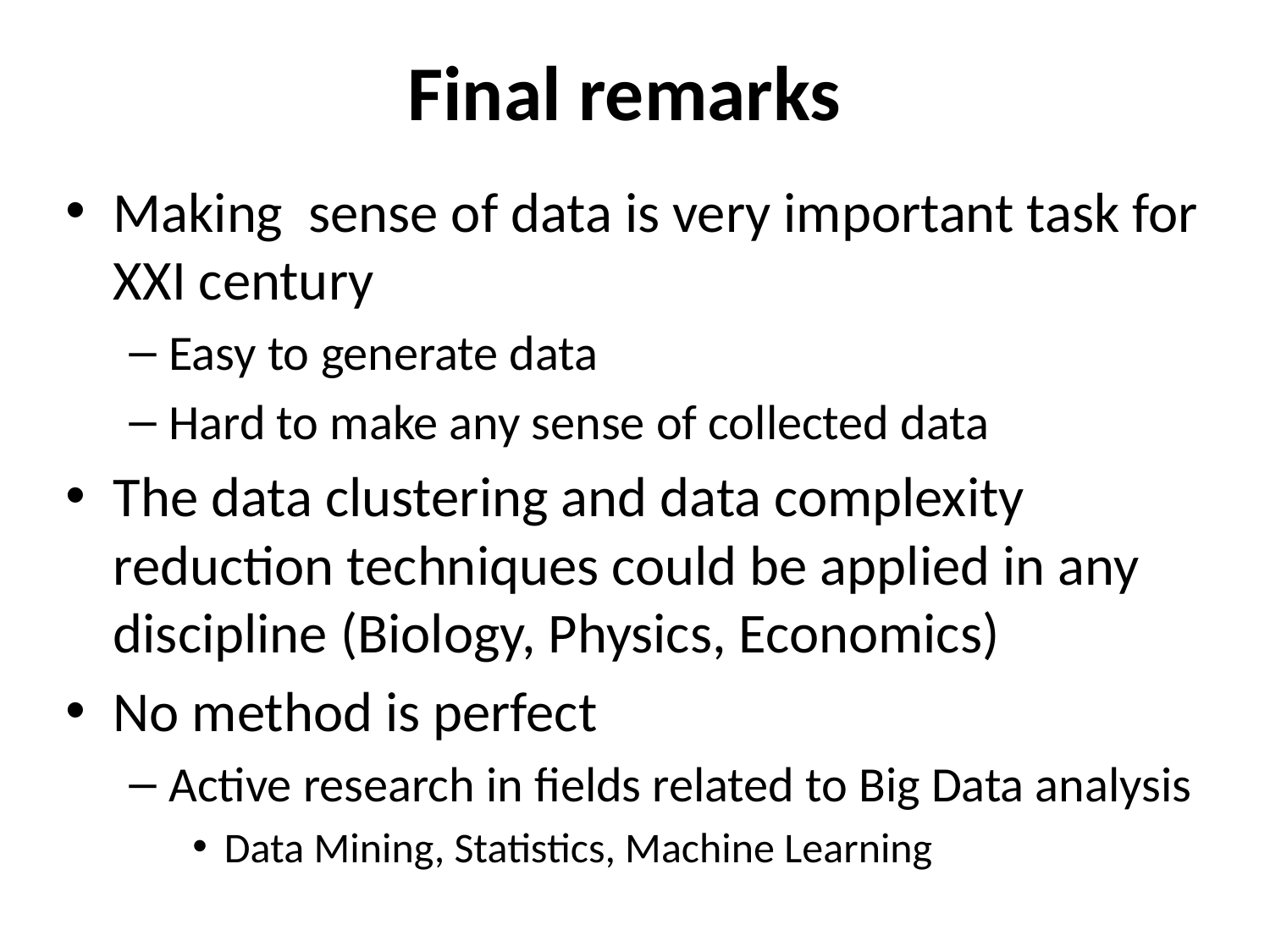

# Final remarks
Making  sense of data is very important task for XXI century
Easy to generate data
Hard to make any sense of collected data
The data clustering and data complexity reduction techniques could be applied in any discipline (Biology, Physics, Economics)
No method is perfect
Active research in fields related to Big Data analysis
Data Mining, Statistics, Machine Learning